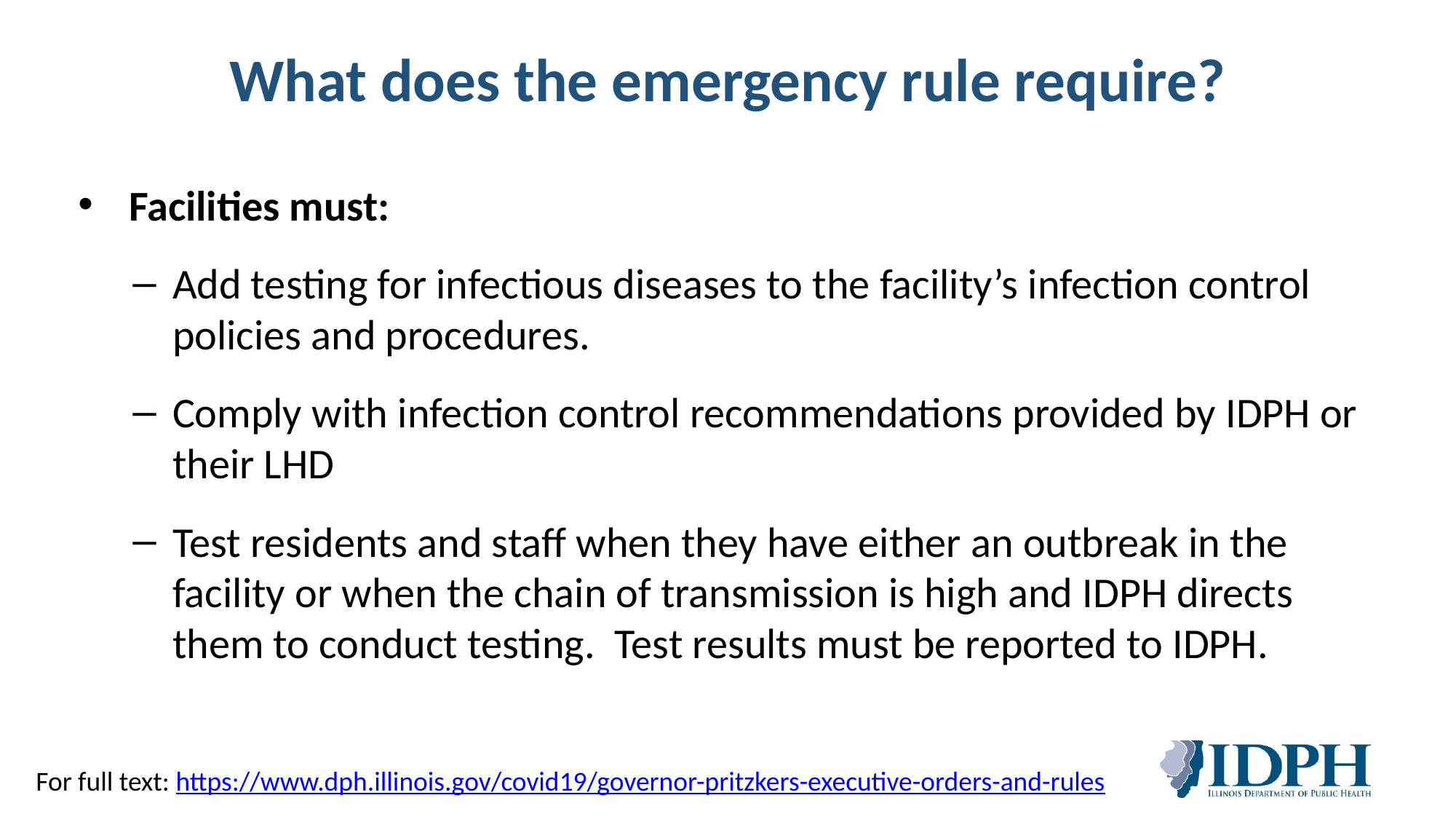

# What does the emergency rule require?
 Facilities must:
Add testing for infectious diseases to the facility’s infection control policies and procedures.
Comply with infection control recommendations provided by IDPH or their LHD
Test residents and staff when they have either an outbreak in the facility or when the chain of transmission is high and IDPH directs them to conduct testing.  Test results must be reported to IDPH.

For full text: https://www.dph.illinois.gov/covid19/governor-pritzkers-executive-orders-and-rules